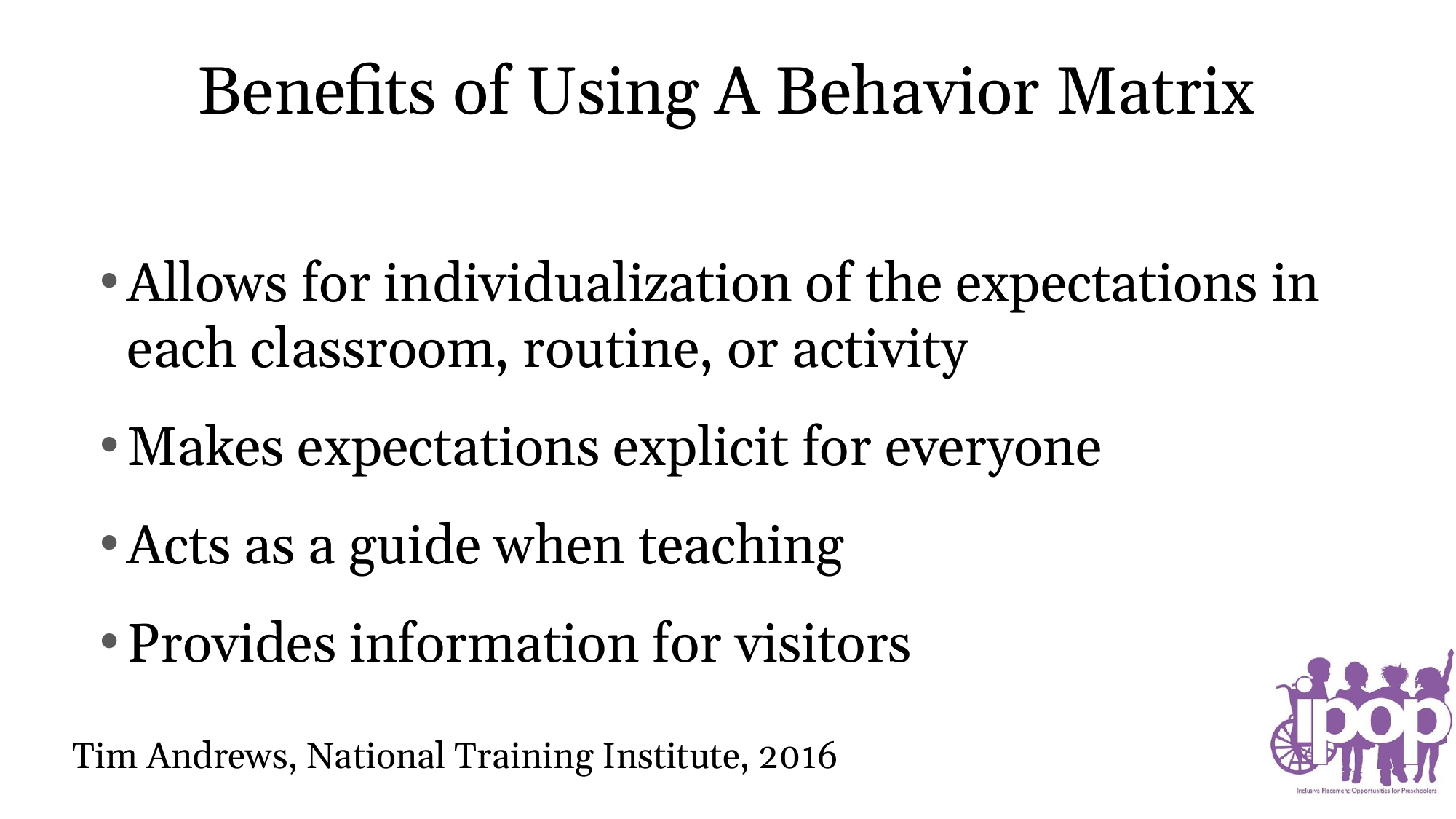

# Benefits of Using A Behavior Matrix
Allows for individualization of the expectations in each classroom, routine, or activity

Makes expectations explicit for everyone

Acts as a guide when teaching

Provides information for visitors
Tim Andrews, National Training Institute, 2016